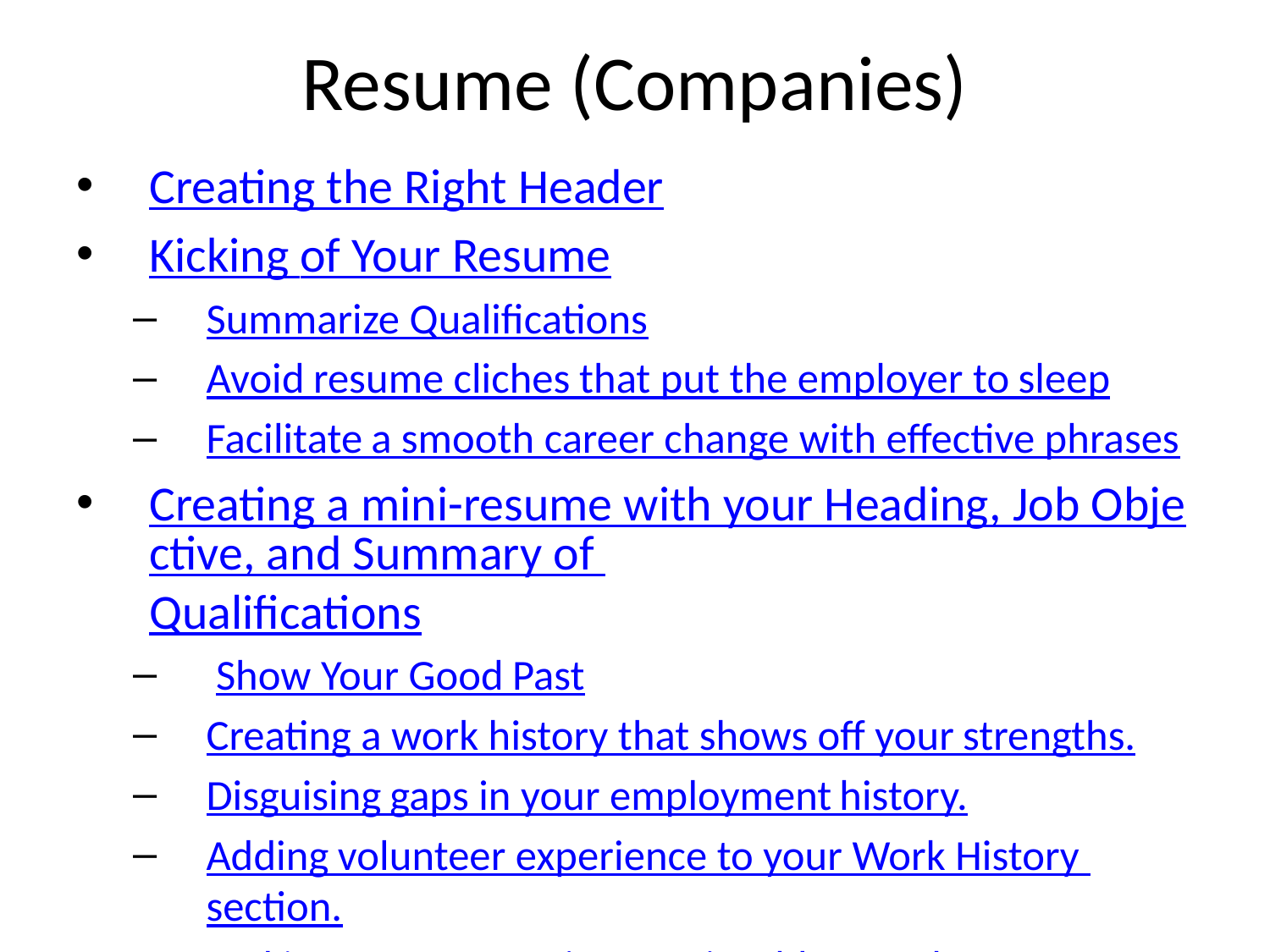

# Resume (Companies)
Creating the Right Header
Kicking of Your Resume
Summarize Qualifications
Avoid resume cliches that put the employer to sleep
Facilitate a smooth career change with effective phrases
Creating a mini-resume with your Heading, Job Objective, and Summary of Qualifications
 Show Your Good Past
Creating a work history that shows off your strengths.
Disguising gaps in your employment history.
Adding volunteer experience to your Work History section.
Making your promotions noticeable at a glance.